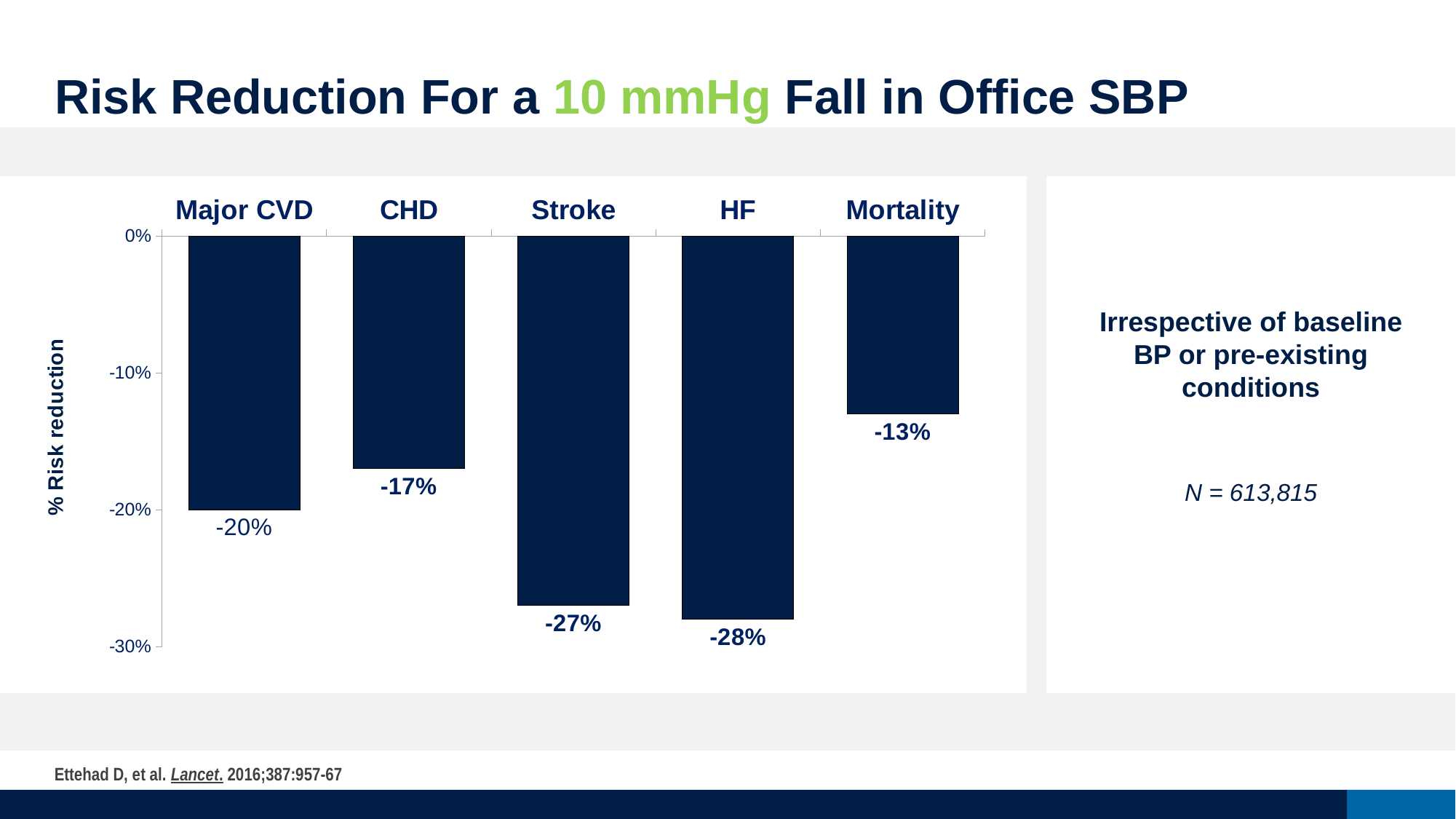

# Risk Reduction For a 10 mmHg Fall in Office SBP

### Chart

| Category | Series 1 | Column1 | Column2 |
|---|---|---|---|
| Major CVD | -0.2 | None | None |
| CHD | -0.17 | None | None |
| Stroke | -0.27 | None | None |
| HF | -0.28 | None | None |
| Mortality | -0.13 | None | None |
Irrespective of baseline BP or pre-existing conditions
N = 613,815

Ettehad D, et al. Lancet. 2016;387:957-67